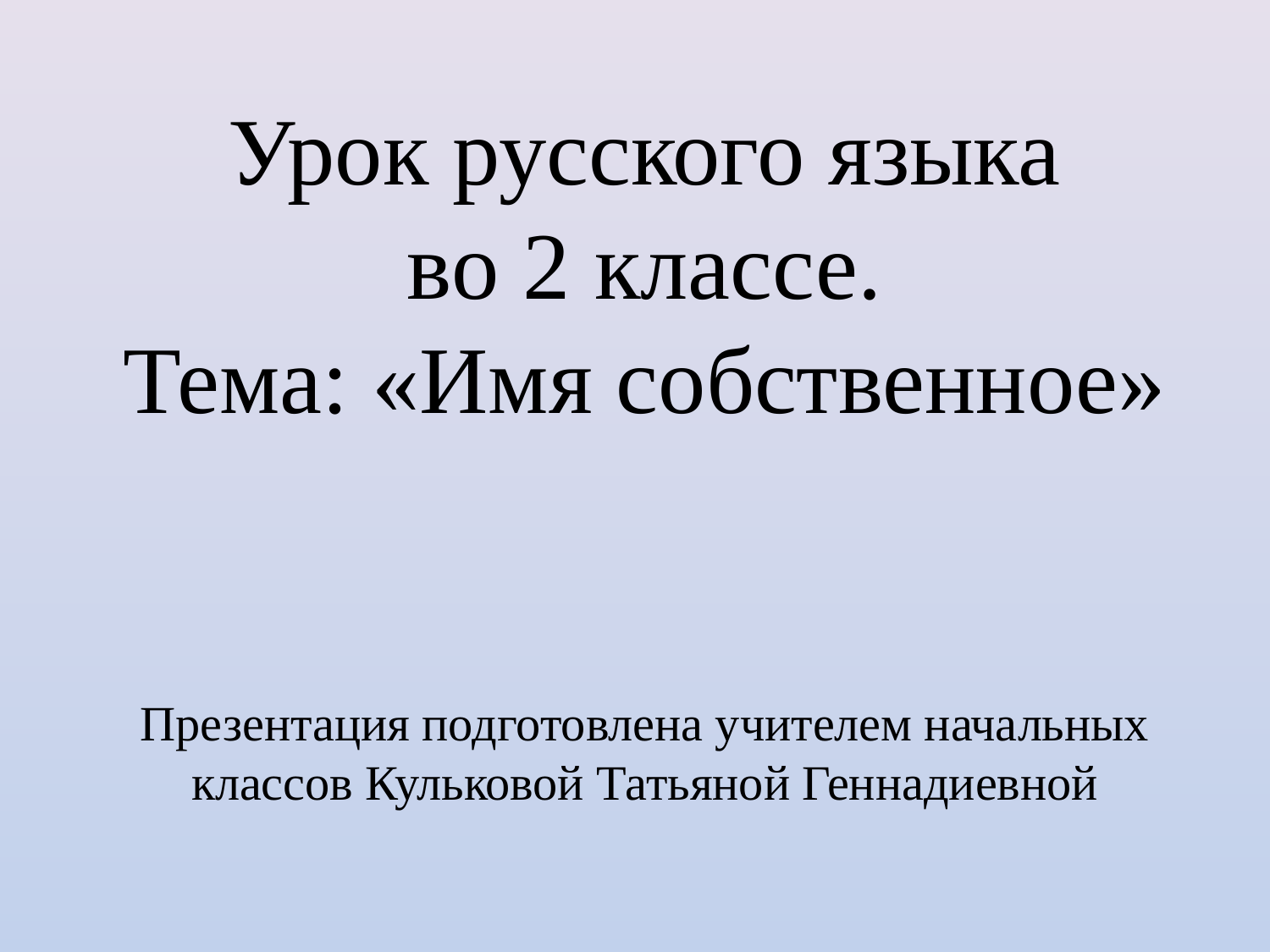

# Урок русского языка во 2 классе. Тема: «Имя собственное»
Презентация подготовлена учителем начальных классов Кульковой Татьяной Геннадиевной